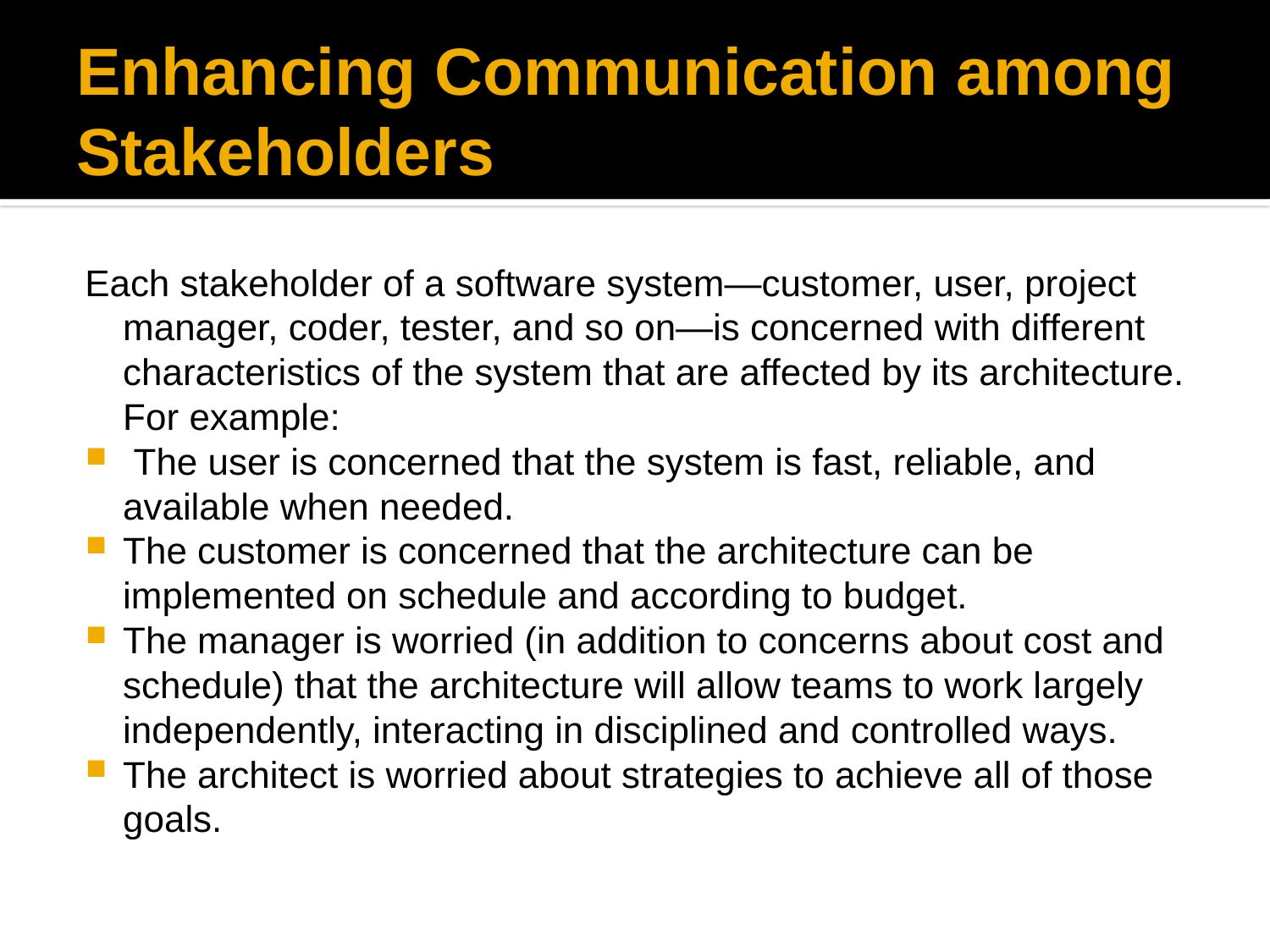

# Enhancing Communication among Stakeholders
Each stakeholder of a software system—customer, user, project manager, coder, tester, and so on—is concerned with different characteristics of the system that are affected by its architecture. For example:
 The user is concerned that the system is fast, reliable, and available when needed.
The customer is concerned that the architecture can be implemented on schedule and according to budget.
The manager is worried (in addition to concerns about cost and schedule) that the architecture will allow teams to work largely independently, interacting in disciplined and controlled ways.
The architect is worried about strategies to achieve all of those goals.